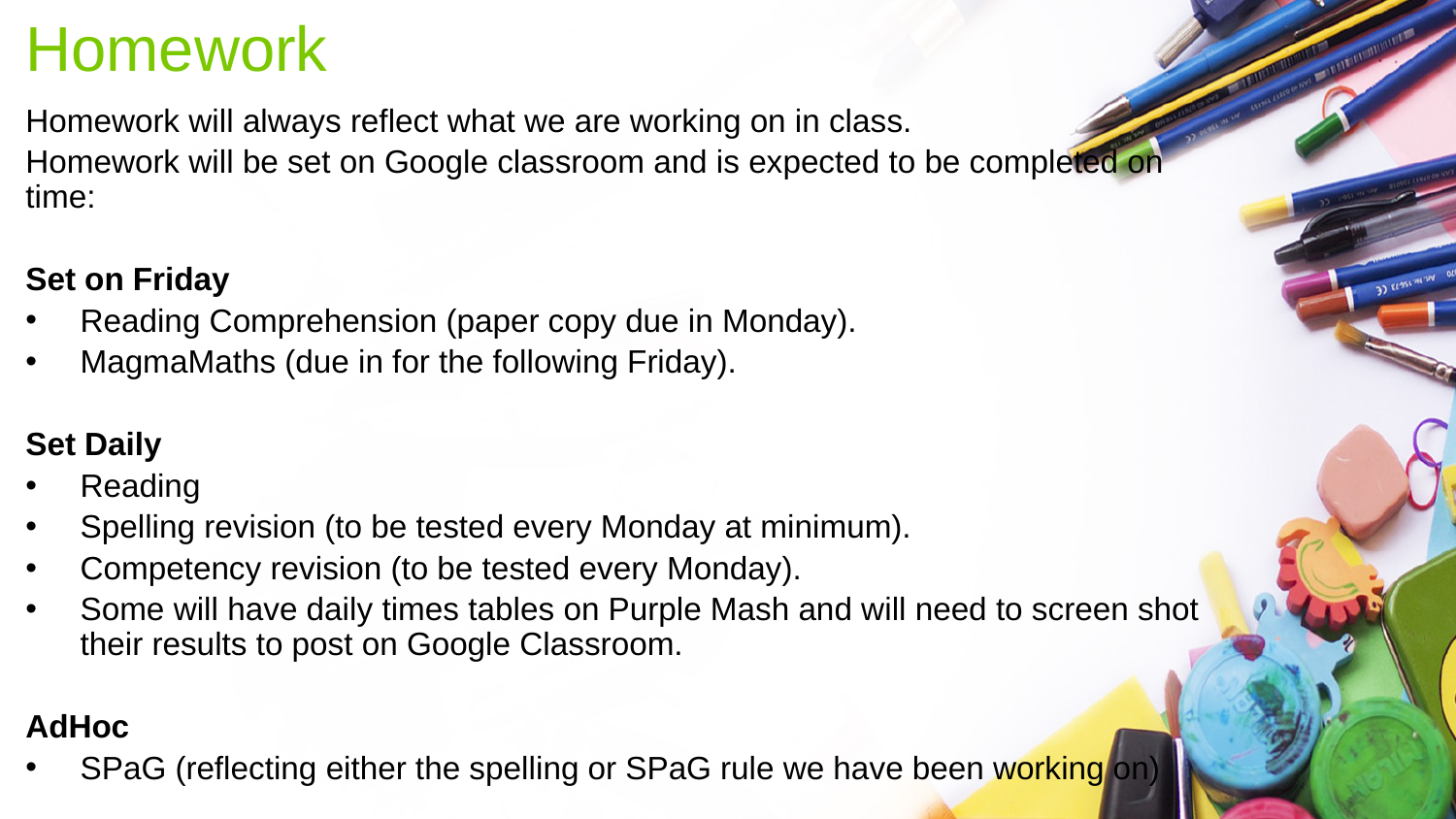

# Homework
Homework will always reflect what we are working on in class.
Homework will be set on Google classroom and is expected to be completed on time:

Set on Friday
Reading Comprehension (paper copy due in Monday).
MagmaMaths (due in for the following Friday).

Set Daily
Reading
Spelling revision (to be tested every Monday at minimum).
Competency revision (to be tested every Monday).
Some will have daily times tables on Purple Mash and will need to screen shot their results to post on Google Classroom.

AdHoc
SPaG (reflecting either the spelling or SPaG rule we have been working on)